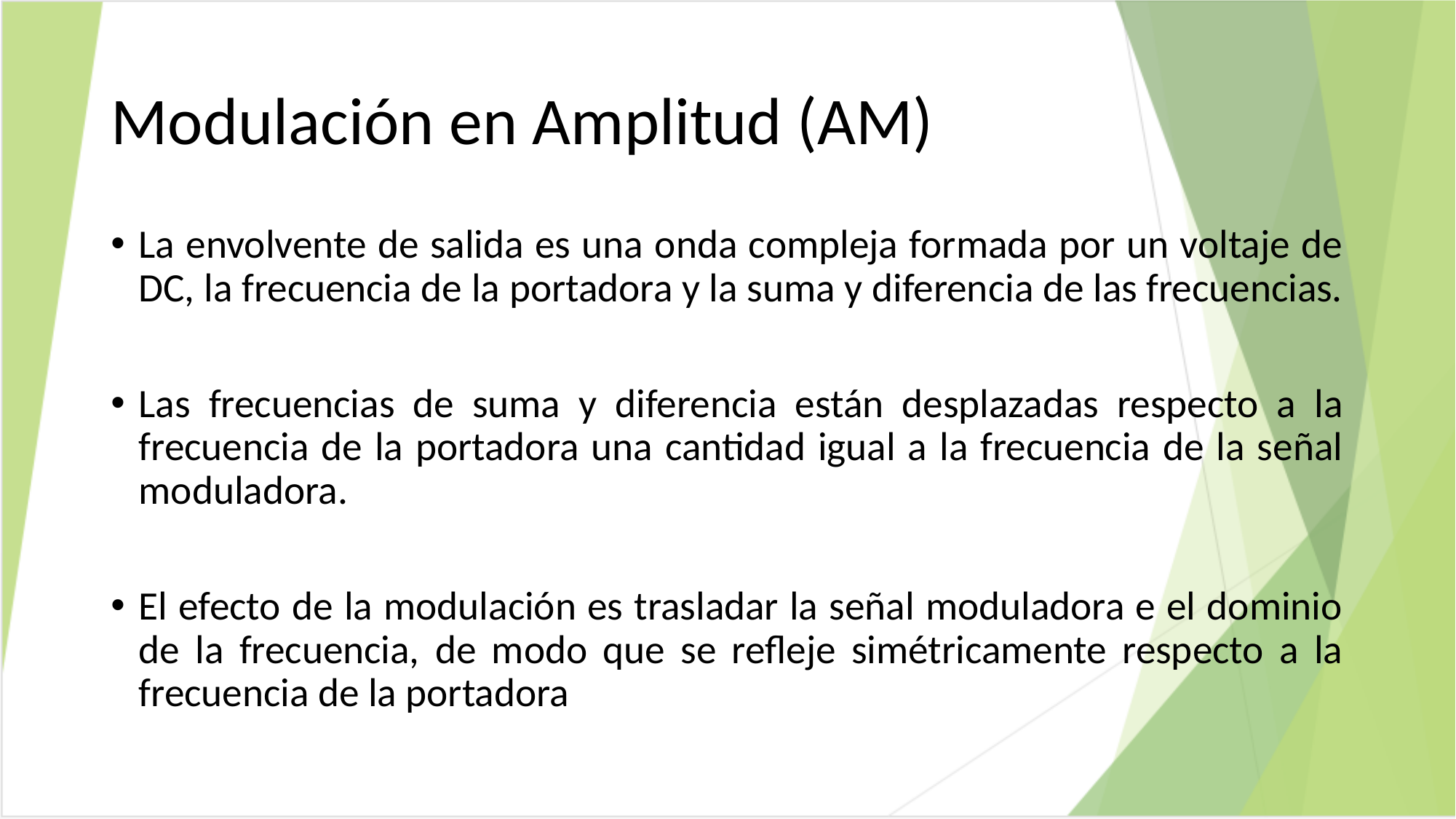

# Modulación en Amplitud (AM)
La envolvente de salida es una onda compleja formada por un voltaje de DC, la frecuencia de la portadora y la suma y diferencia de las frecuencias.

Las frecuencias de suma y diferencia están desplazadas respecto a la frecuencia de la portadora una cantidad igual a la frecuencia de la señal moduladora.

El efecto de la modulación es trasladar la señal moduladora e el dominio de la frecuencia, de modo que se refleje simétricamente respecto a la frecuencia de la portadora